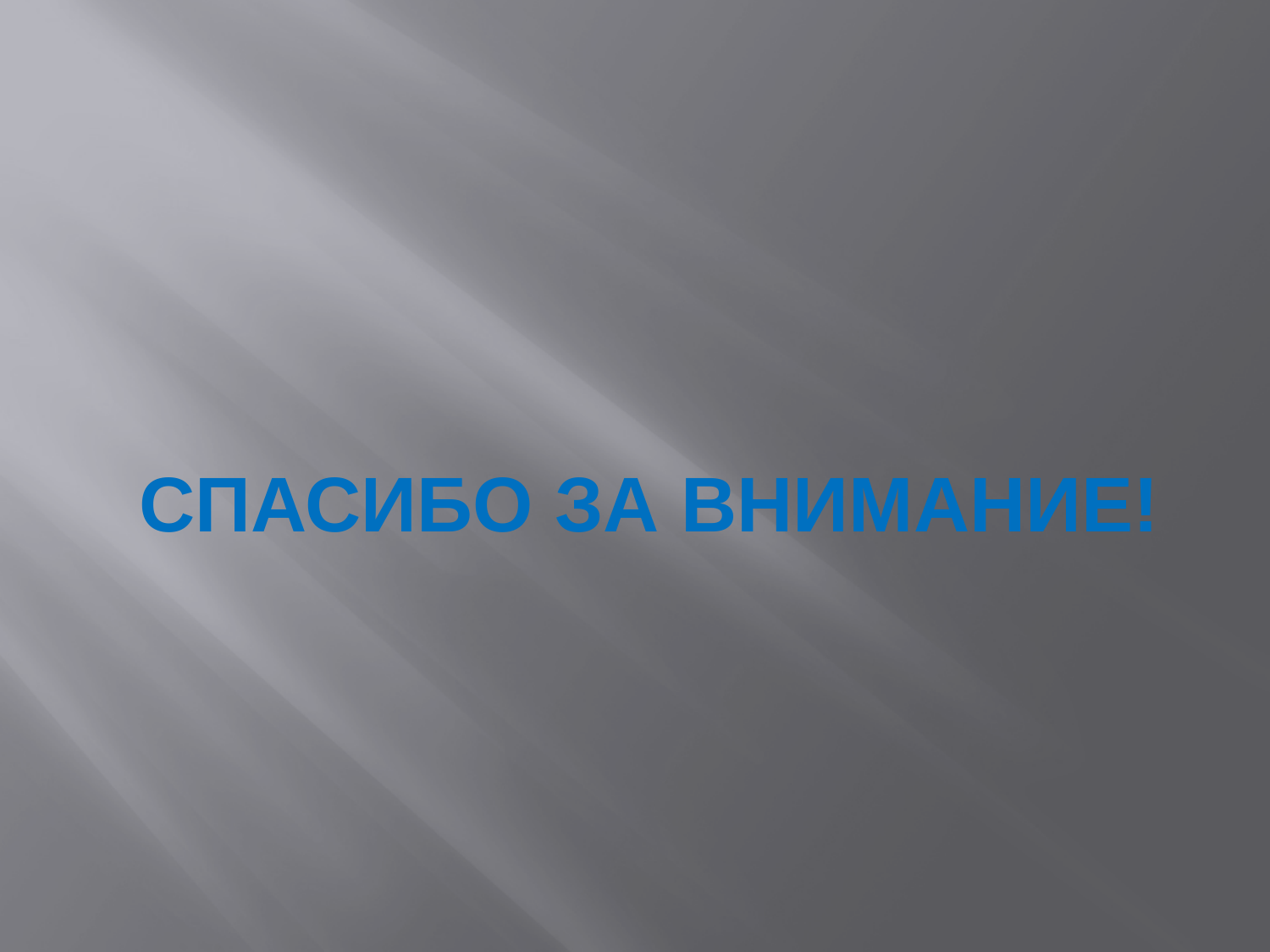

СПАСИБО ЗА ВНИМАНИЕ!

Исполнитель: Финансовое управление
администрации МР «Княжпогостский»
Адрес: г. Емва ул. Дзержинского 81
Тел. 82139-21478